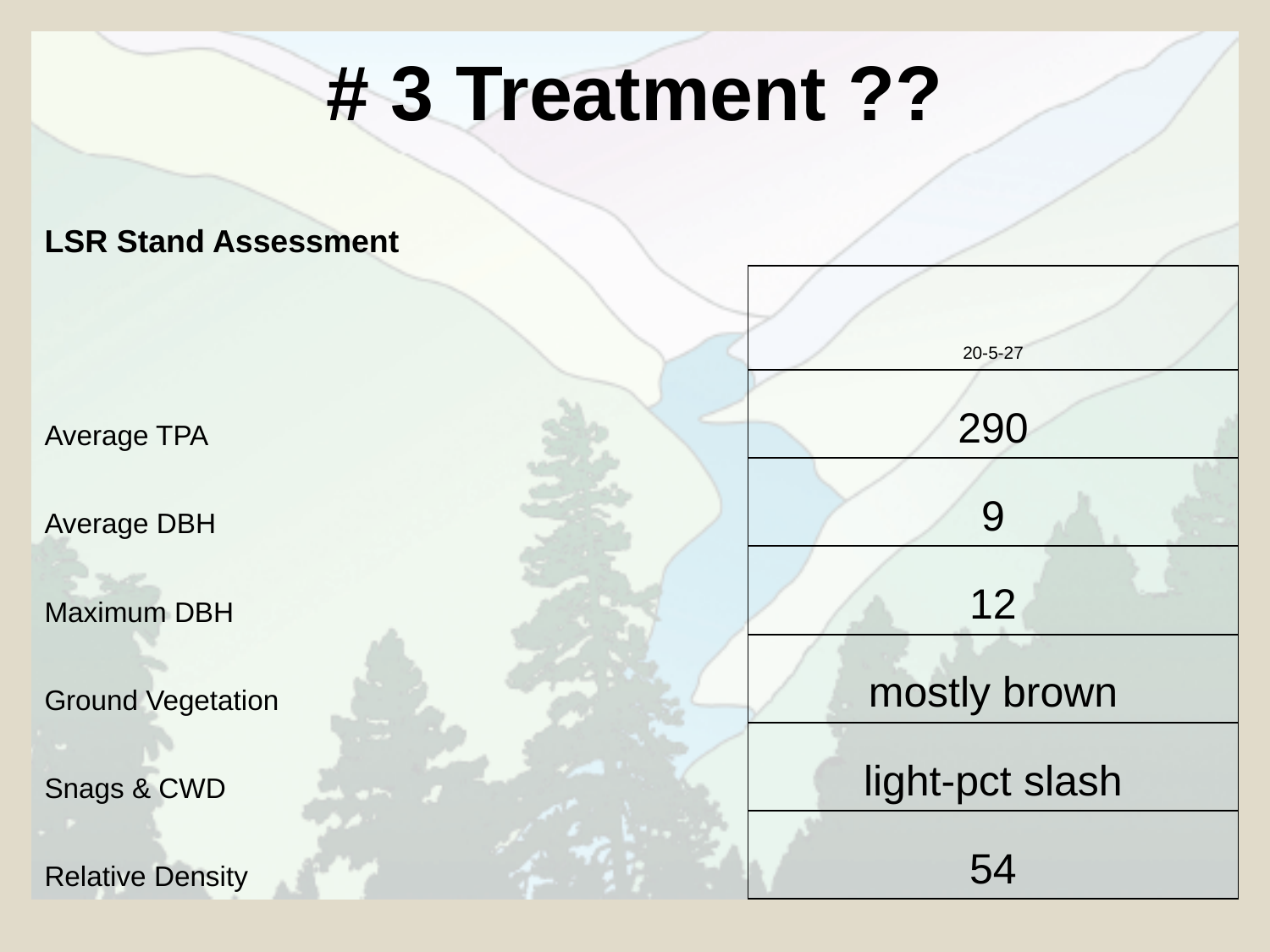

# # 3 Treatment ??
| LSR Stand Assessment |  |
| --- | --- |
|  | 20-5-27 |
| Average TPA | 290 |
| Average DBH | 9 |
| Maximum DBH | 12 |
| Ground Vegetation | mostly brown |
| Snags & CWD | light-pct slash |
| Relative Density | 54 |